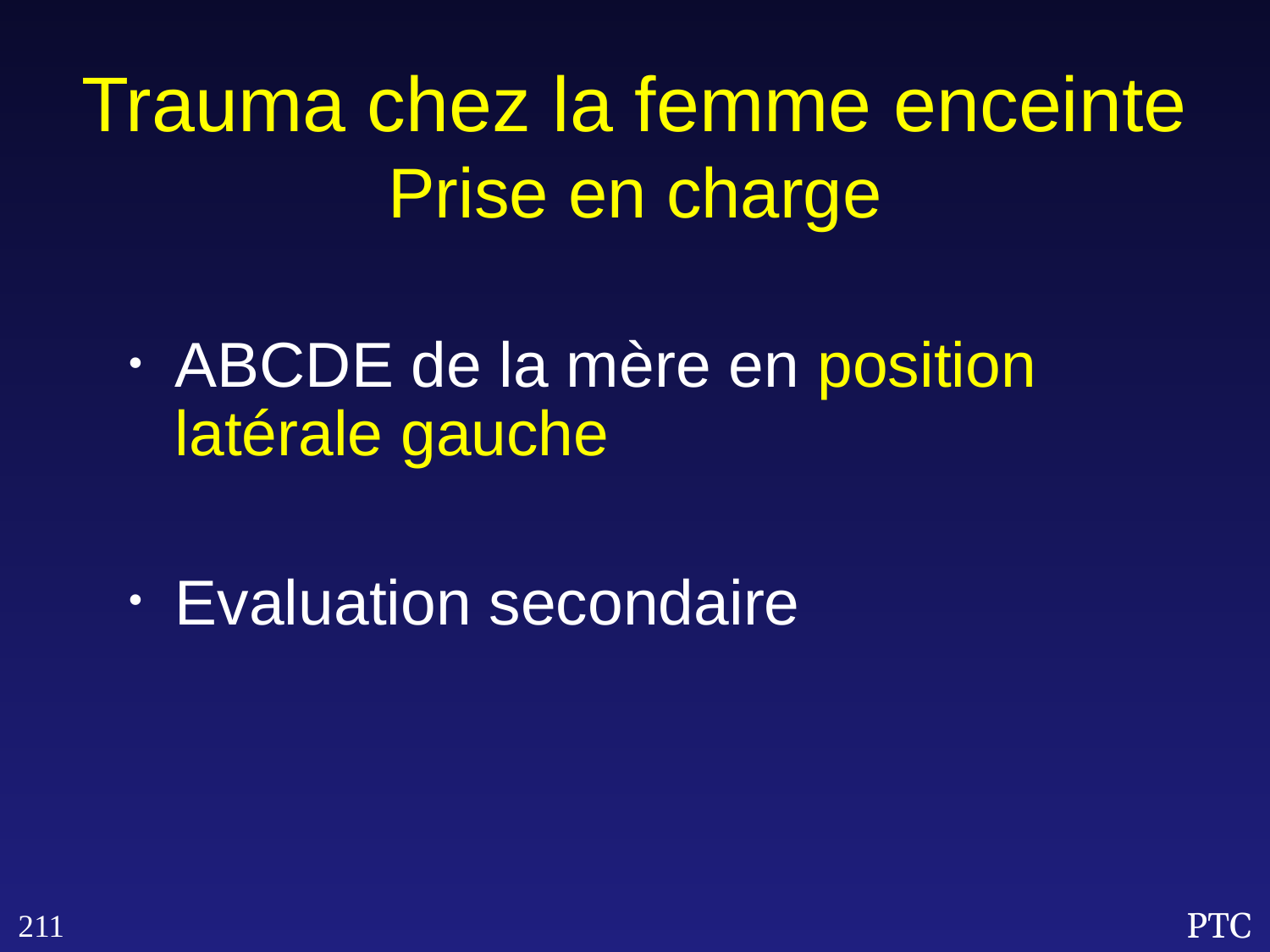

Trauma chez la femme enceinte Prise en charge
ABCDE de la mère en position latérale gauche

Evaluation secondaire
211